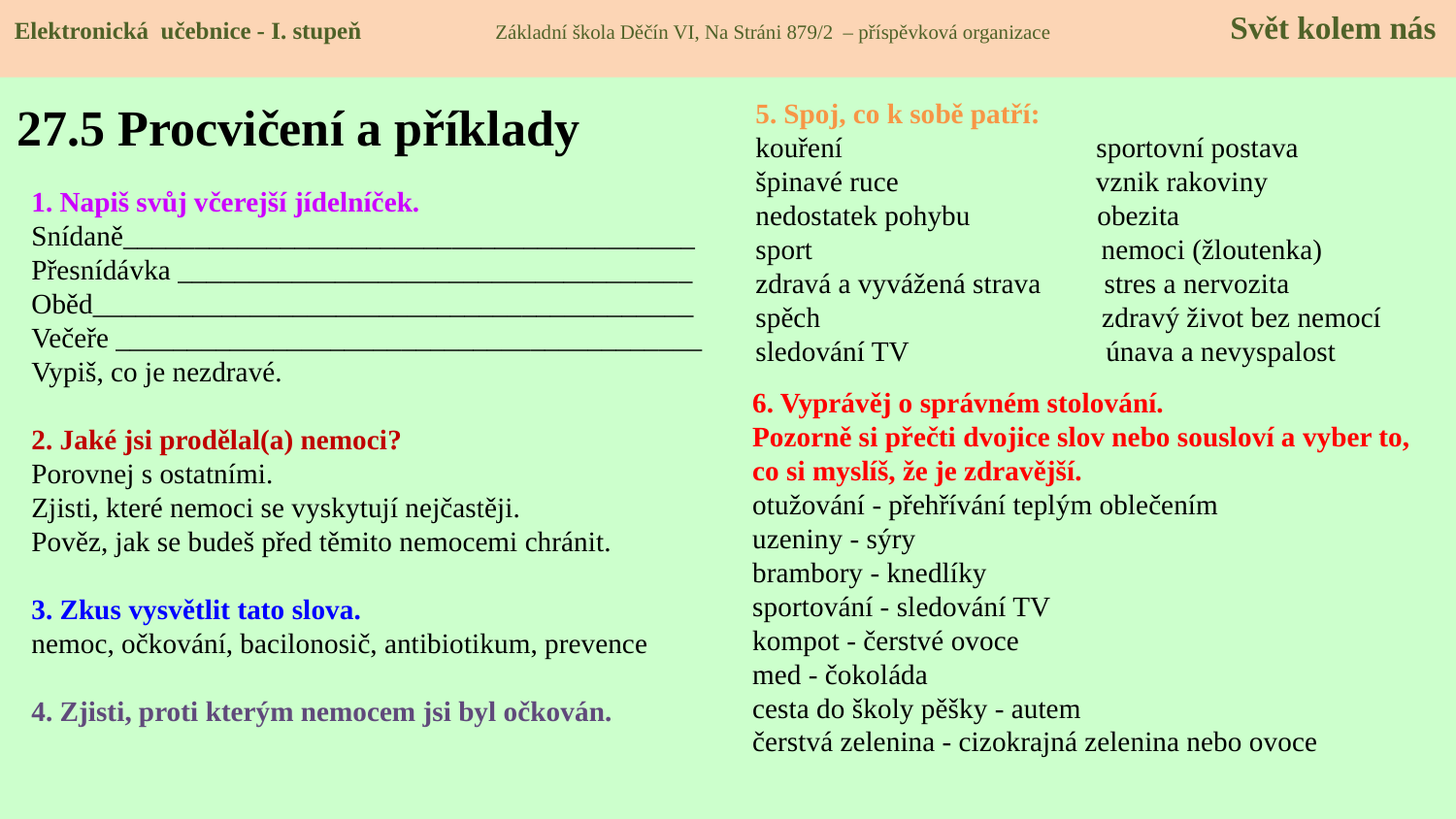

Elektronická  učebnice - I. stupeň                      Základní škola Děčín VI, Na Stráni 879/2  – příspěvková organizace                       	          Svět kolem nás

# 27.5 Procvičení a příklady
5. Spoj, co k sobě patří:
kouření                                    sportovní postava
špinavé ruce                            vznik rakoviny
nedostatek pohybu                  obezita
sport                                         nemoci (žloutenka)
zdravá a vyvážená strava         stres a nervozita
spěch                                        zdravý život bez nemocí
sledování TV                            únava a nevyspalost
1. Napiš svůj včerejší jídelníček.
Snídaně________________________________________
Přesnídávka ____________________________________
Oběd__________________________________________
Večeře _________________________________________
Vypiš, co je nezdravé.

2. Jaké jsi prodělal(a) nemoci?
Porovnej s ostatními.
Zjisti, které nemoci se vyskytují nejčastěji.
Pověz, jak se budeš před těmito nemocemi chránit.

3. Zkus vysvětlit tato slova.
nemoc, očkování, bacilonosič, antibiotikum, prevence

4. Zjisti, proti kterým nemocem jsi byl očkován.
6. Vyprávěj o správném stolování.
Pozorně si přečti dvojice slov nebo sousloví a vyber to, co si myslíš, že je zdravější.
otužování - přehřívání teplým oblečením
uzeniny - sýry
brambory - knedlíky
sportování - sledování TV
kompot - čerstvé ovoce
med - čokoláda
cesta do školy pěšky - autem
čerstvá zelenina - cizokrajná zelenina nebo ovoce